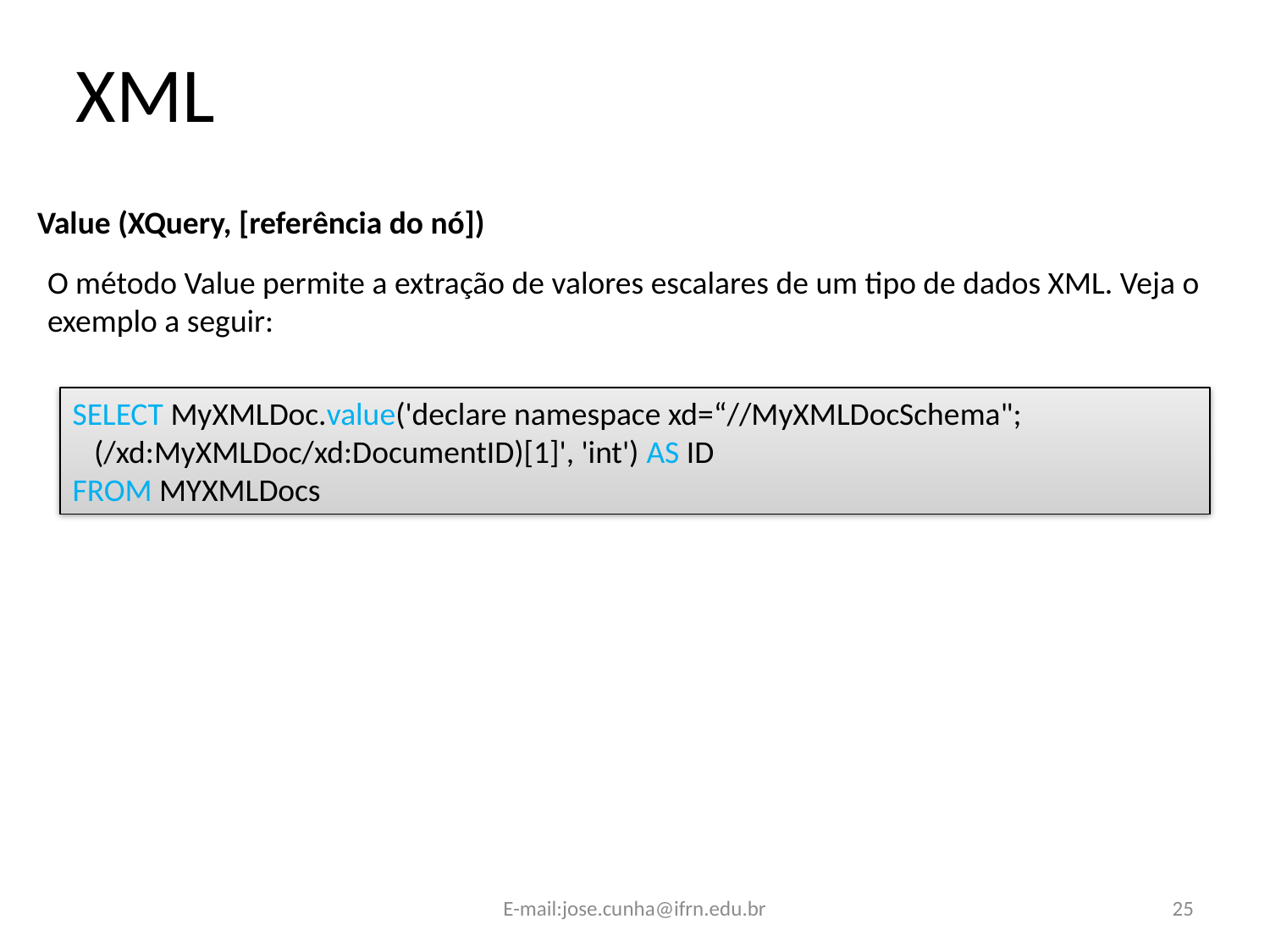

XML
Value (XQuery, [referência do nó])
O método Value permite a extração de valores escalares de um tipo de dados XML. Veja o exemplo a seguir:
SELECT MyXMLDoc.value('declare namespace xd=“//MyXMLDocSchema";
   (/xd:MyXMLDoc/xd:DocumentID)[1]', 'int') AS ID
FROM MYXMLDocs
E-mail:jose.cunha@ifrn.edu.br
25